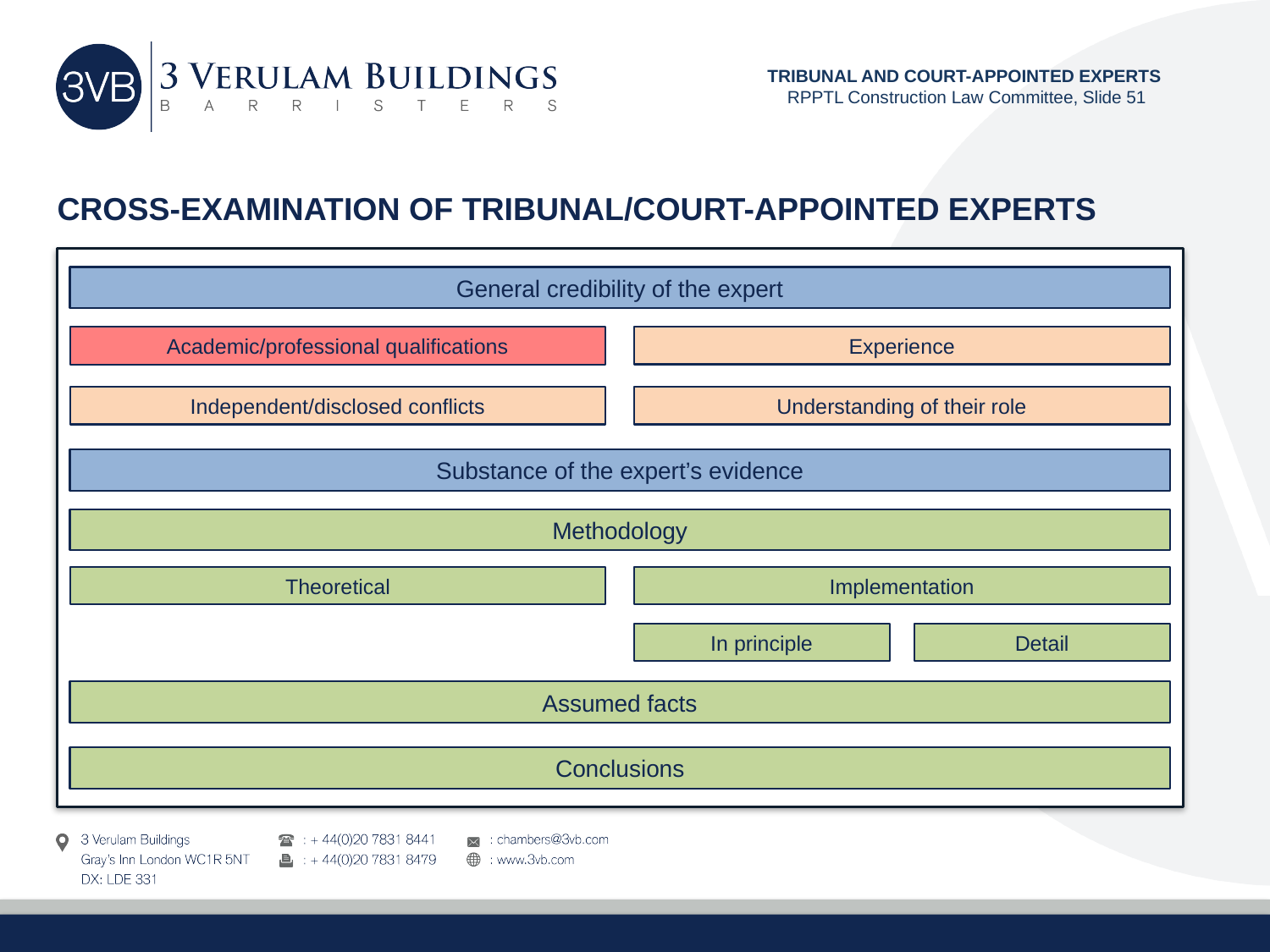

TRIBUNAL AND COURT-APPOINTED EXPERTS
RPPTL Construction Law Committee, Slide 51

# CROSS-EXAMINATION OF TRIBUNAL/COURT-APPOINTED EXPERTS

General credibility of the expert
Experience
Academic/professional qualifications
Independent/disclosed conflicts
Understanding of their role
Substance of the expert’s evidence
Methodology
Theoretical
Implementation
In principle
Detail
Assumed facts
Conclusions